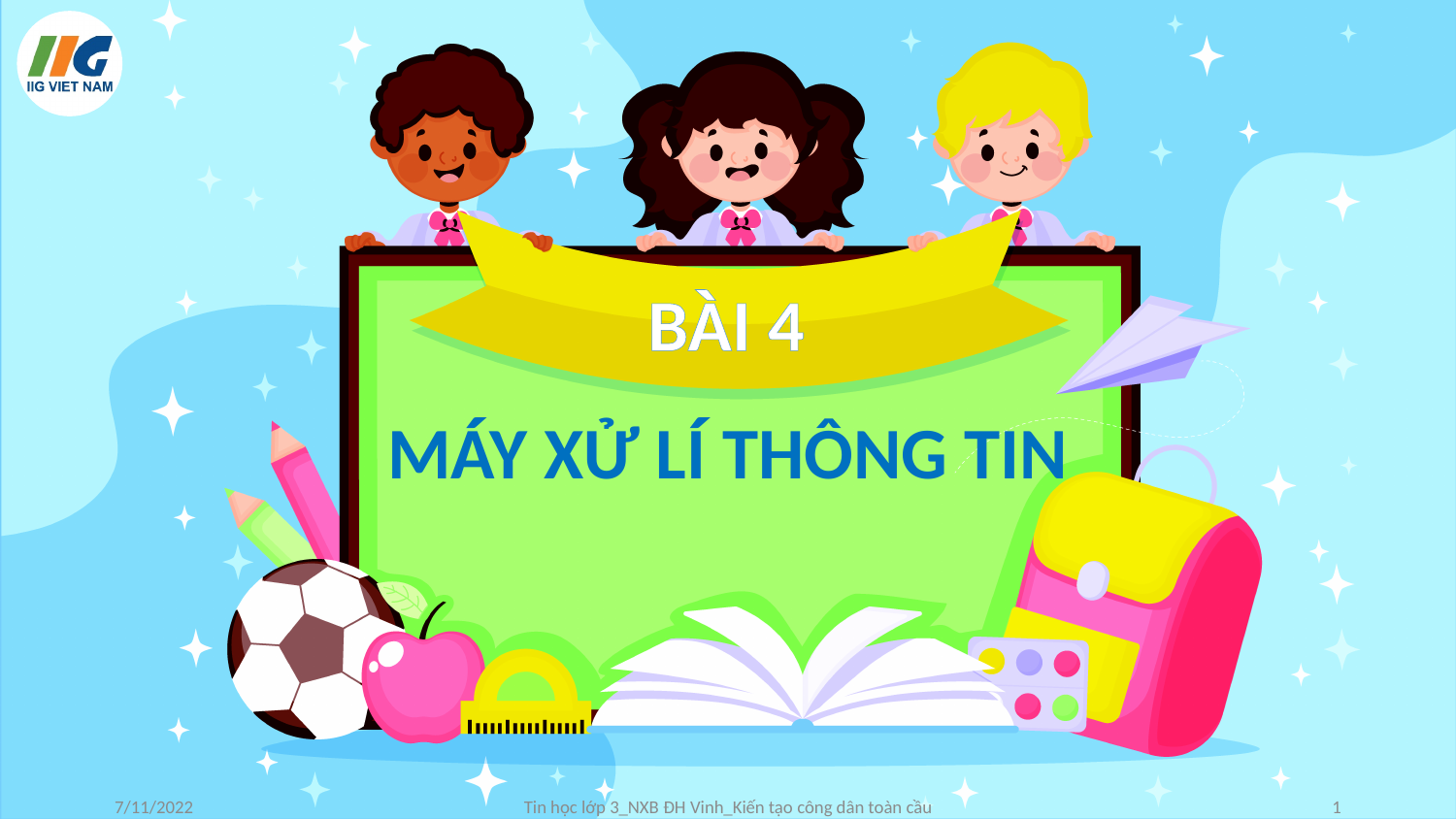

BÀI 4
# MÁY XỬ LÍ THÔNG TIN
7/11/2022
Tin học lớp 3_NXB ĐH Vinh_Kiến tạo công dân toàn cầu
1